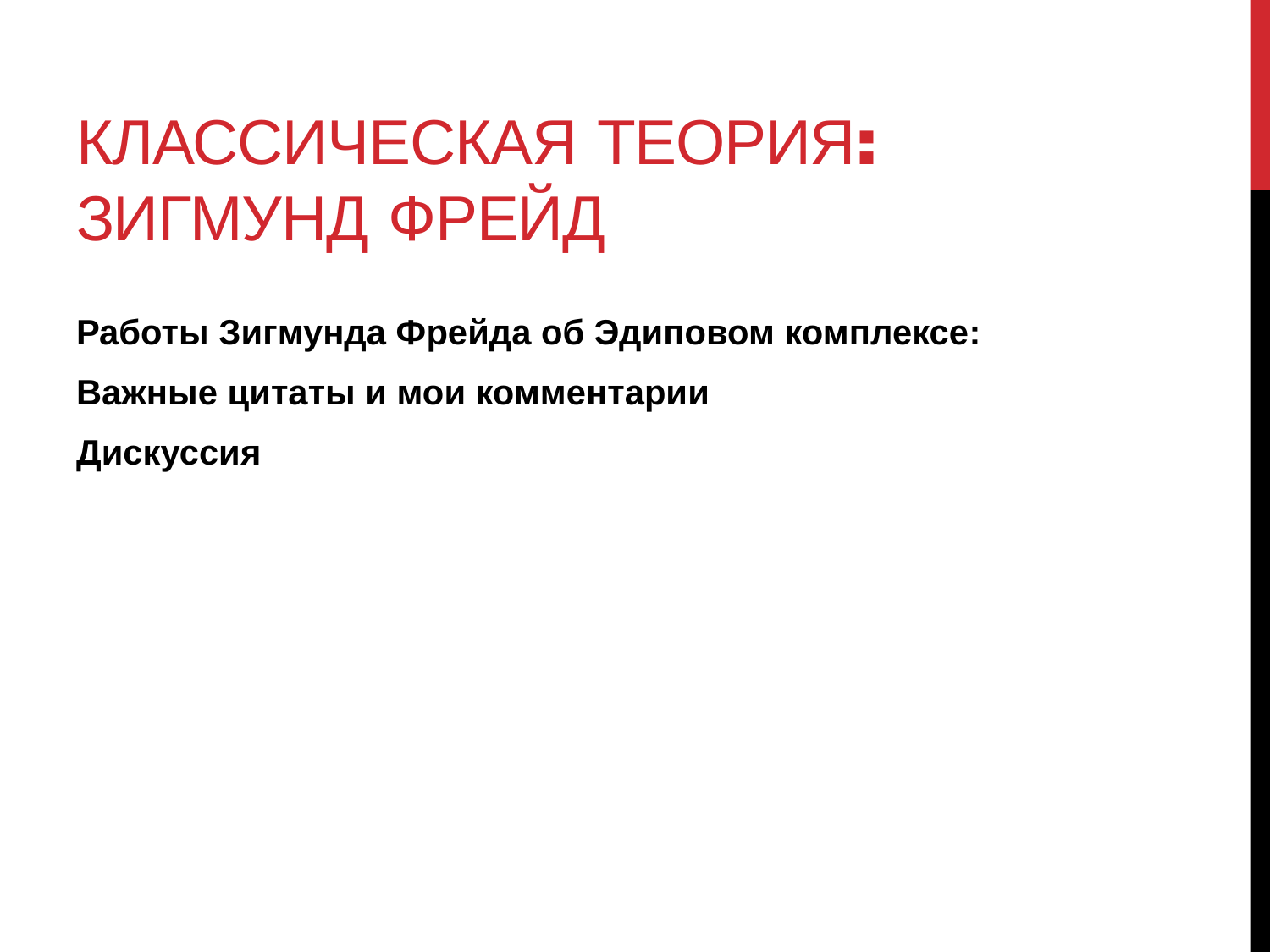

# Классическая теория: Зигмунд Фрейд

Работы Зигмунда Фрейда об Эдиповом комплексе:
Важные цитаты и мои комментарии
Дискуссия